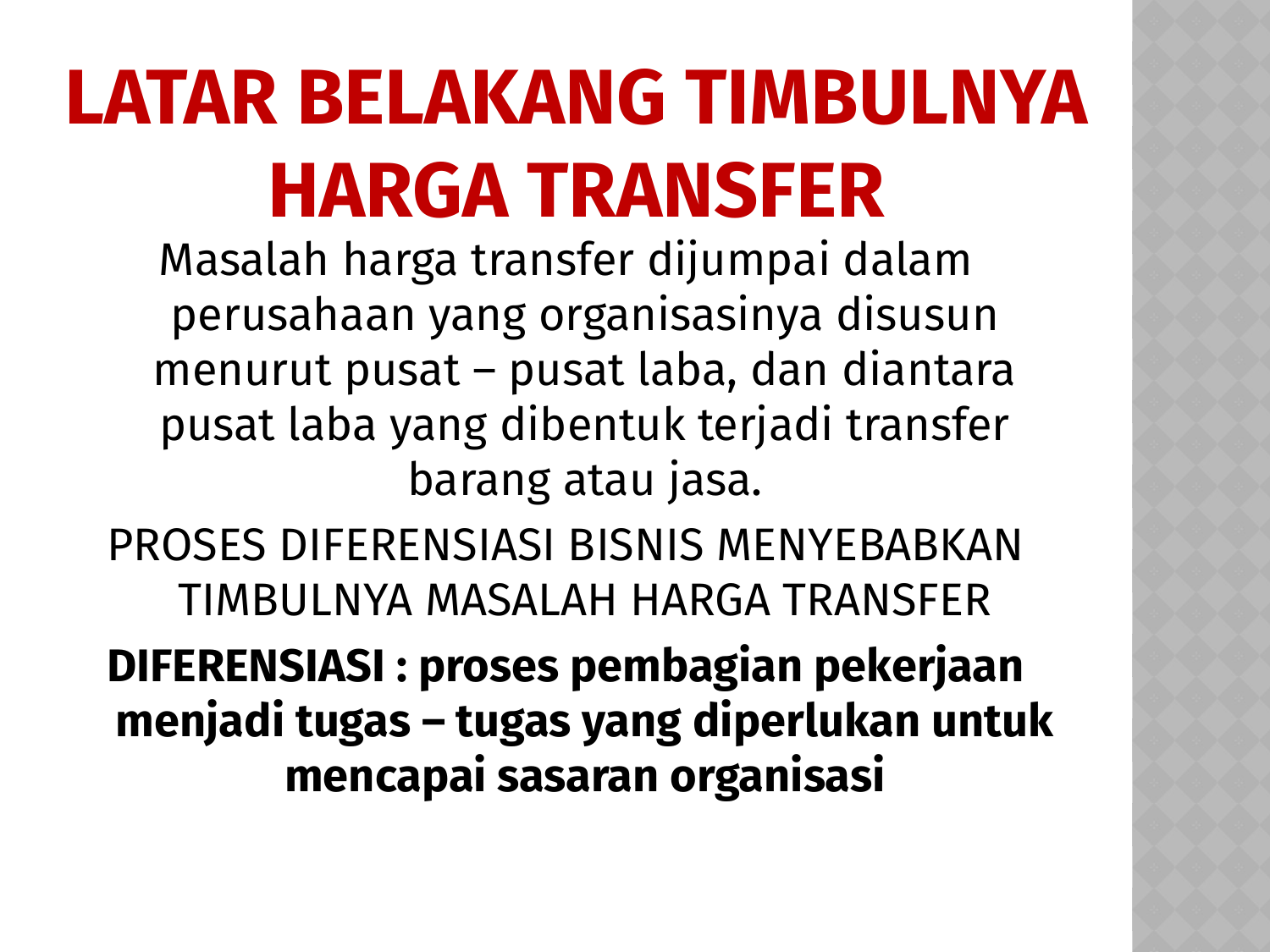

# LATAR BELAKANG TIMBULNYA HARGA TRANSFER
Masalah harga transfer dijumpai dalam perusahaan yang organisasinya disusun menurut pusat – pusat laba, dan diantara pusat laba yang dibentuk terjadi transfer barang atau jasa.
PROSES DIFERENSIASI BISNIS MENYEBABKAN TIMBULNYA MASALAH HARGA TRANSFER
DIFERENSIASI : proses pembagian pekerjaan menjadi tugas – tugas yang diperlukan untuk mencapai sasaran organisasi